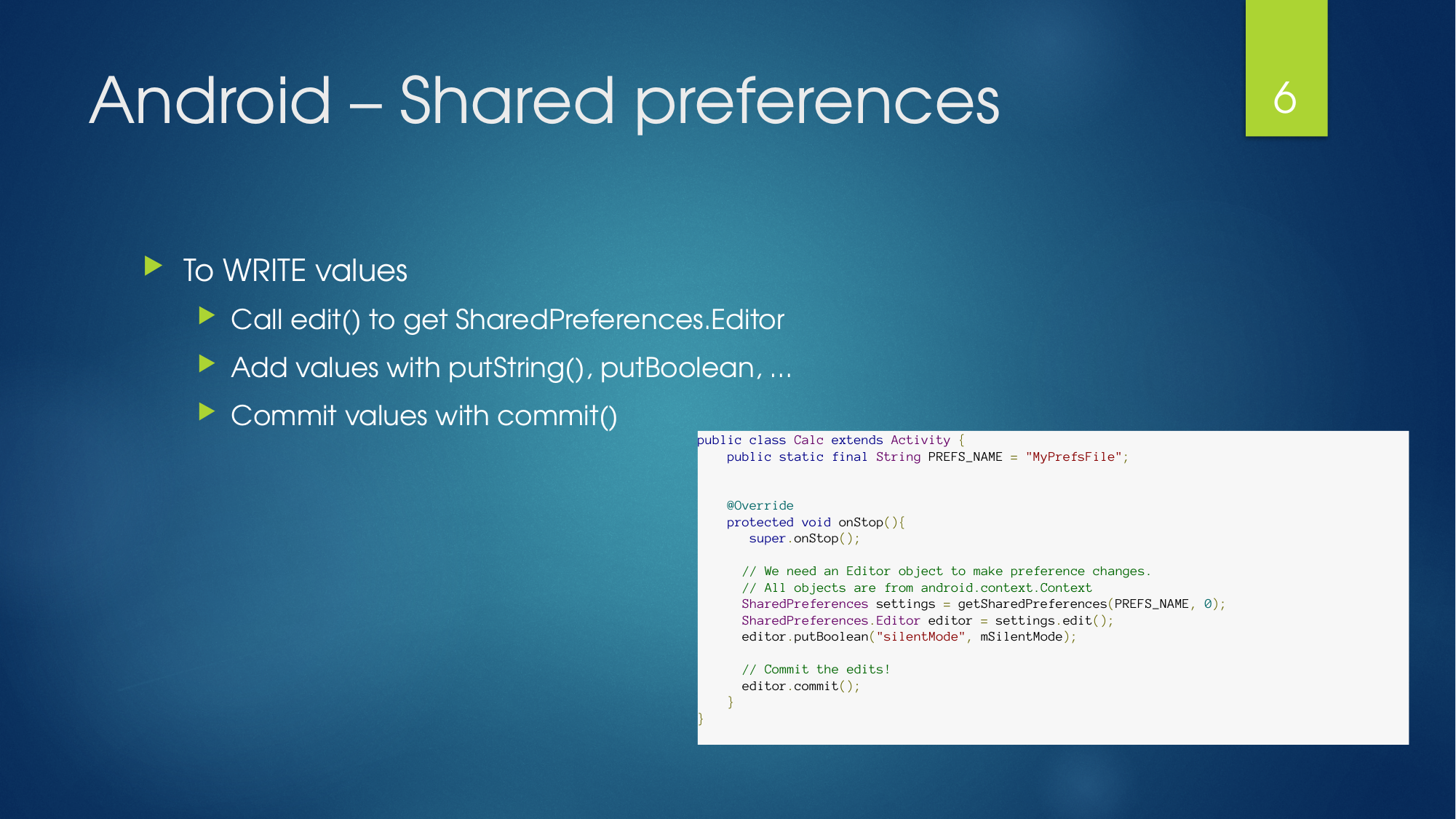

6
# Android – Shared preferences
To WRITE values
Call edit() to get SharedPreferences.Editor
Add values with putString(), putBoolean, …
Commit values with commit()
public class Calc extends Activity {
    public static final String PREFS_NAME = "MyPrefsFile";
    @Override
    protected void onStop(){
       super.onStop();
      // We need an Editor object to make preference changes.
      // All objects are from android.context.Context
      SharedPreferences settings = getSharedPreferences(PREFS_NAME, 0);
      SharedPreferences.Editor editor = settings.edit();
      editor.putBoolean("silentMode", mSilentMode);
      // Commit the edits!
      editor.commit();
    }
}